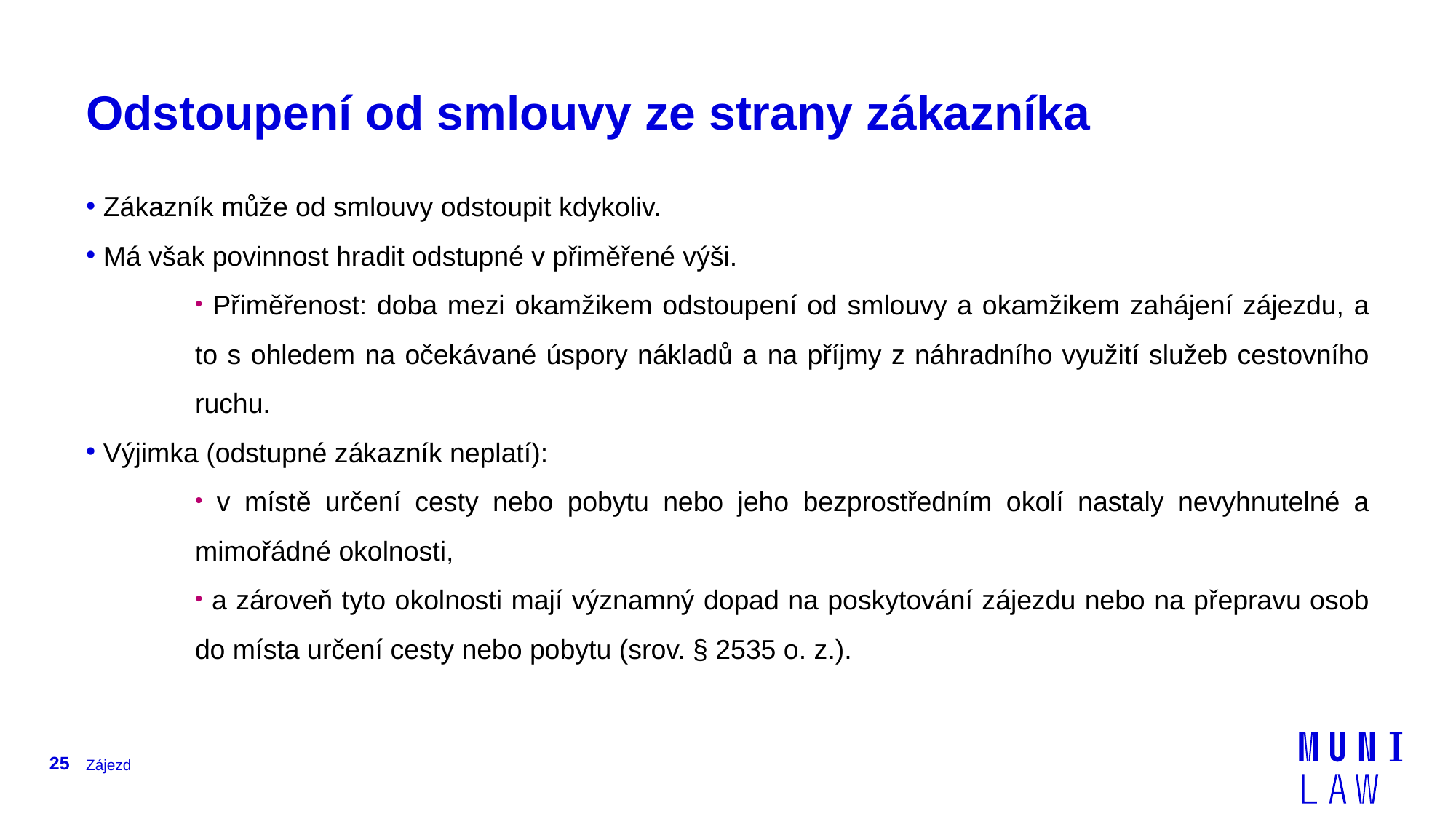

# Odstoupení od smlouvy ze strany zákazníka
 Zákazník může od smlouvy odstoupit kdykoliv.
 Má však povinnost hradit odstupné v přiměřené výši.
 Přiměřenost: doba mezi okamžikem odstoupení od smlouvy a okamžikem zahájení zájezdu, a to s ohledem na očekávané úspory nákladů a na příjmy z náhradního využití služeb cestovního ruchu.
 Výjimka (odstupné zákazník neplatí):
 v místě určení cesty nebo pobytu nebo jeho bezprostředním okolí nastaly nevyhnutelné a mimořádné okolnosti,
 a zároveň tyto okolnosti mají významný dopad na poskytování zájezdu nebo na přepravu osob do místa určení cesty nebo pobytu (srov. § 2535 o. z.).
25
Zájezd